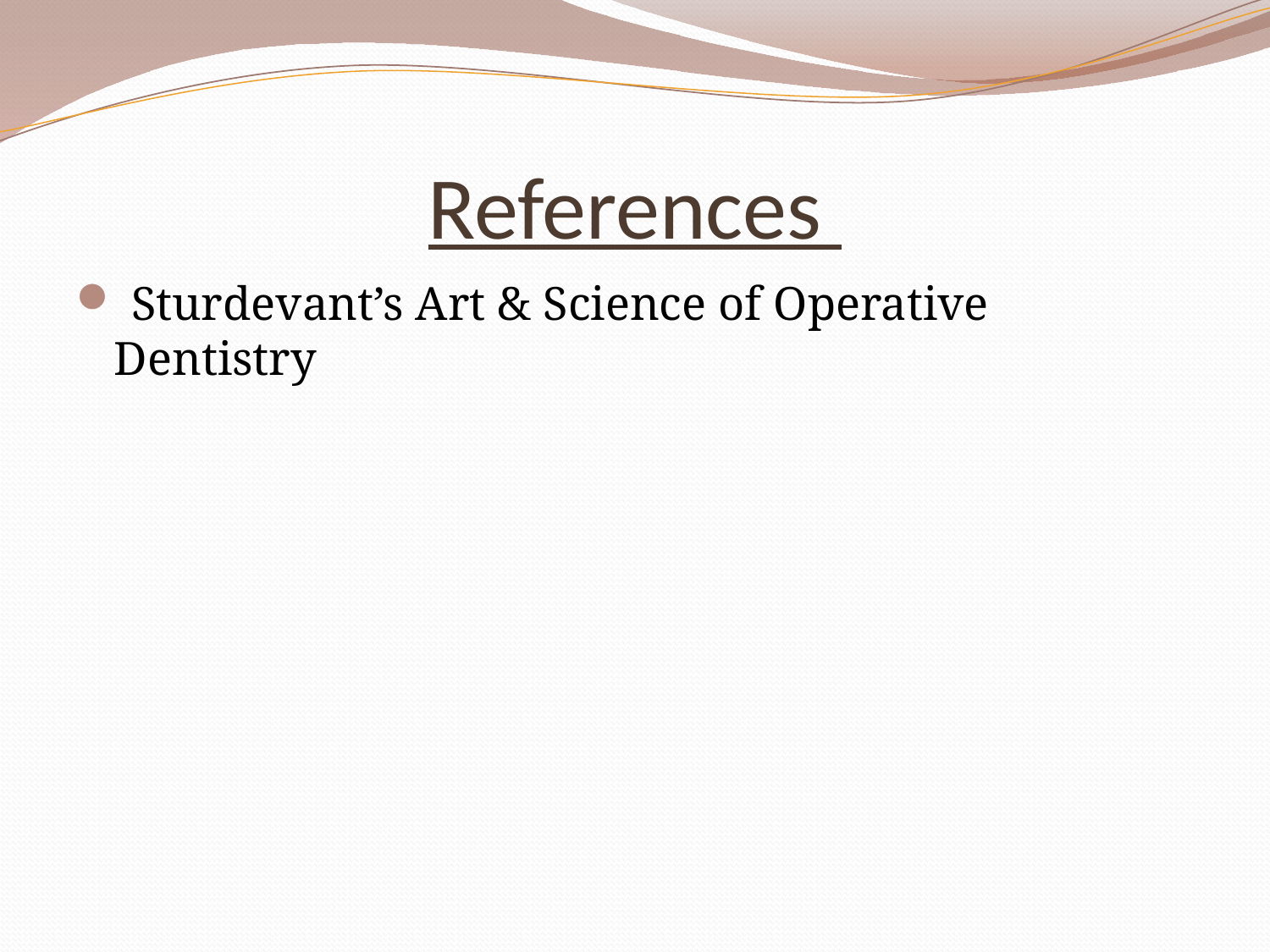

# References
 Sturdevant’s Art & Science of Operative Dentistry